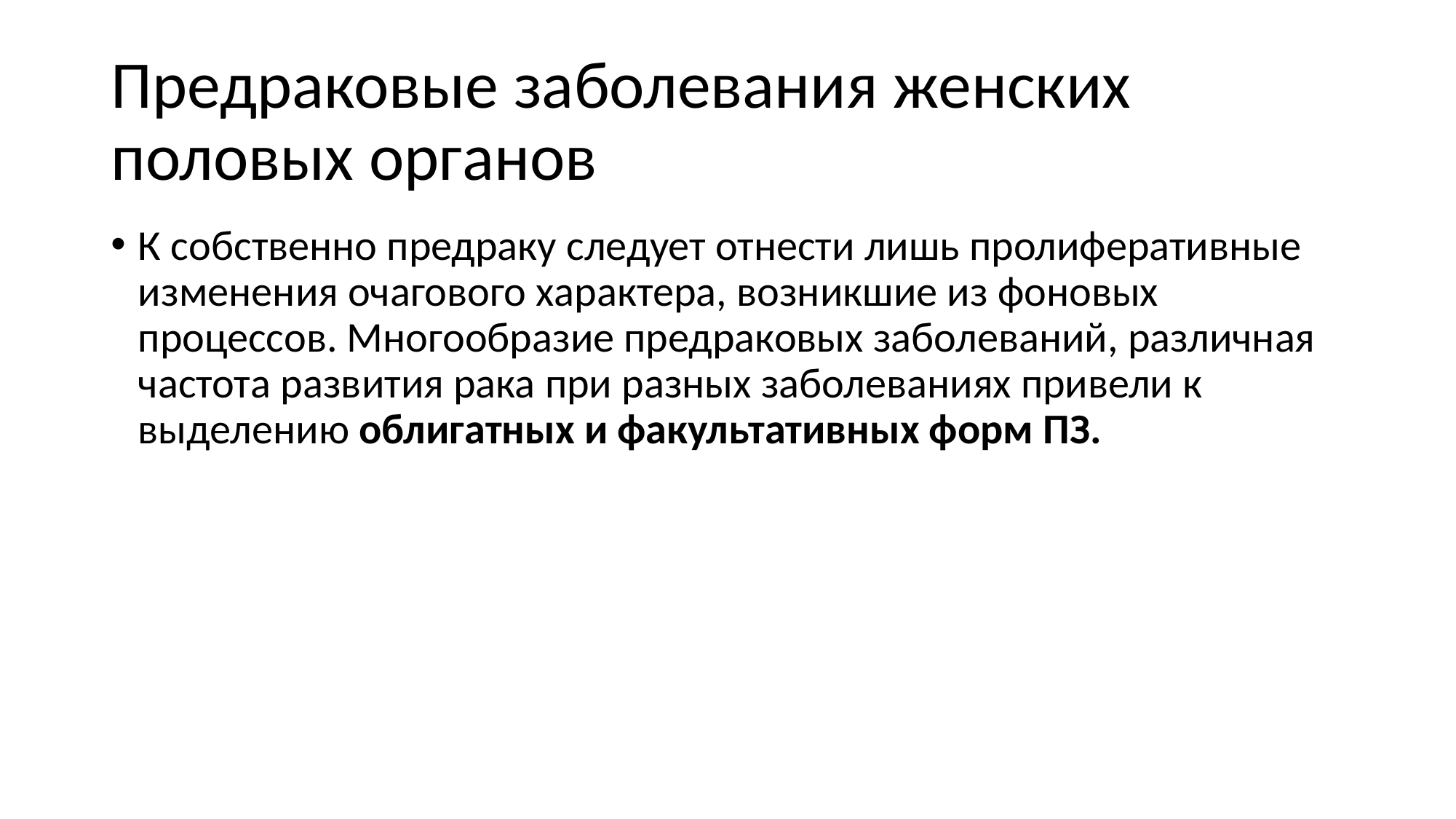

# Предраковые заболевания женских половых органов
К собственно предраку следует отнести лишь пролиферативные изменения очагового характера, возникшие из фоновых процессов. Многообразие предраковых заболеваний, различная частота развития рака при разных заболеваниях привели к выделению облигатных и факультативных форм ПЗ.